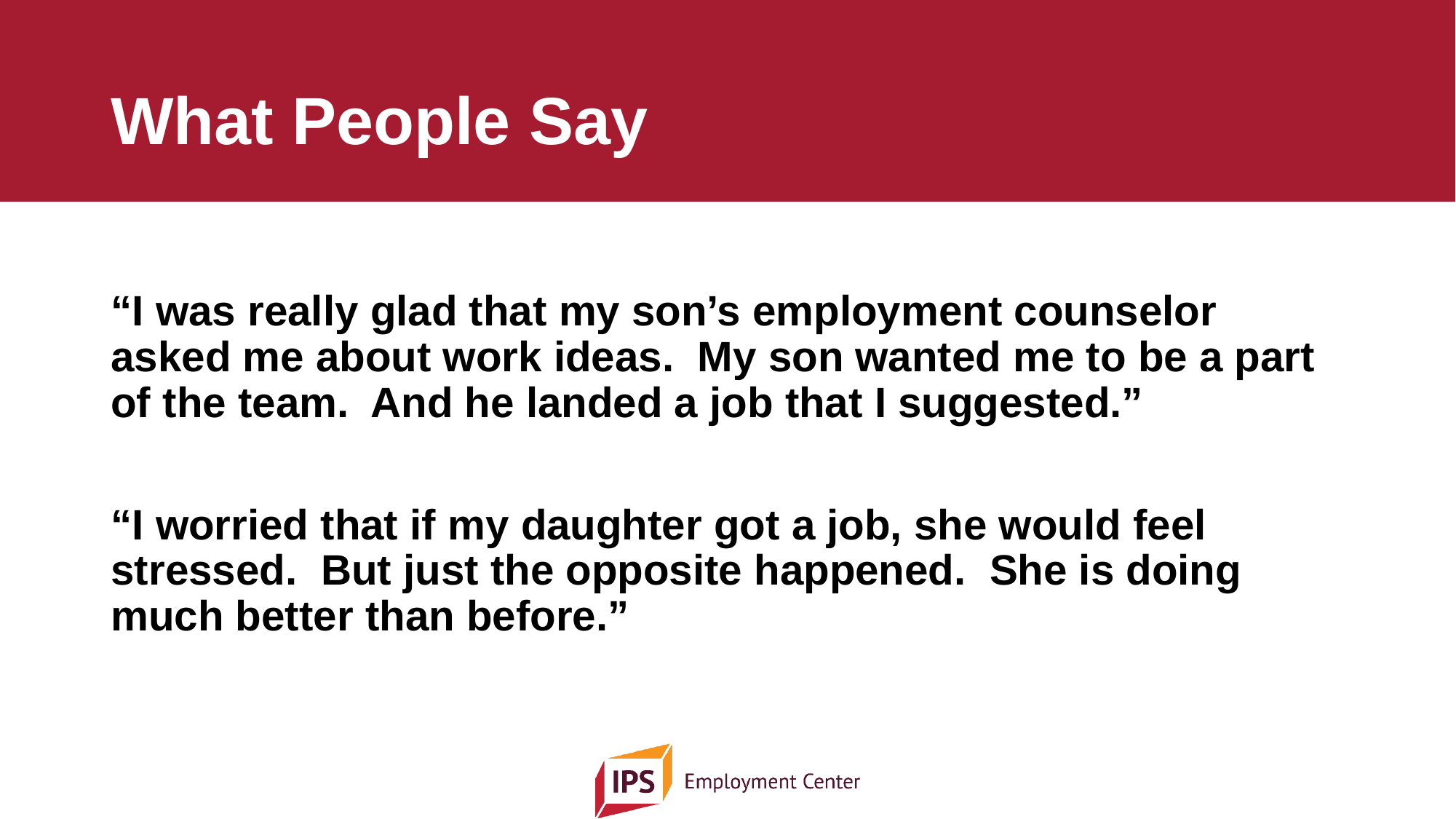

# What People Say

“I was really glad that my son’s employment counselor asked me about work ideas.  My son wanted me to be a part of the team.  And he landed a job that I suggested.”

“I worried that if my daughter got a job, she would feel stressed.  But just the opposite happened.  She is doing much better than before.”